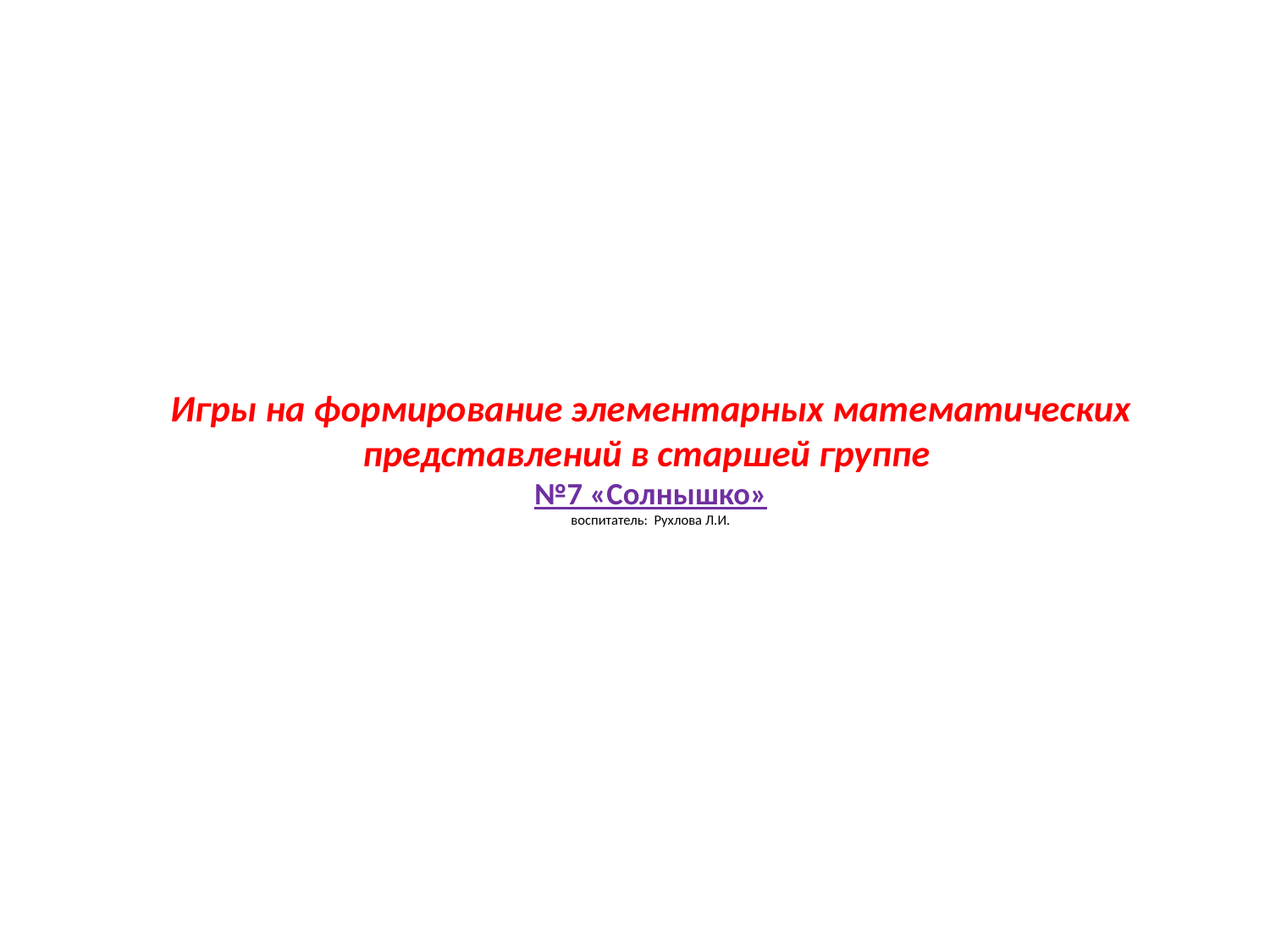

# Игры на формирование элементарных математических представлений в старшей группе №7 «Солнышко» воспитатель:  Рухлова Л.И.